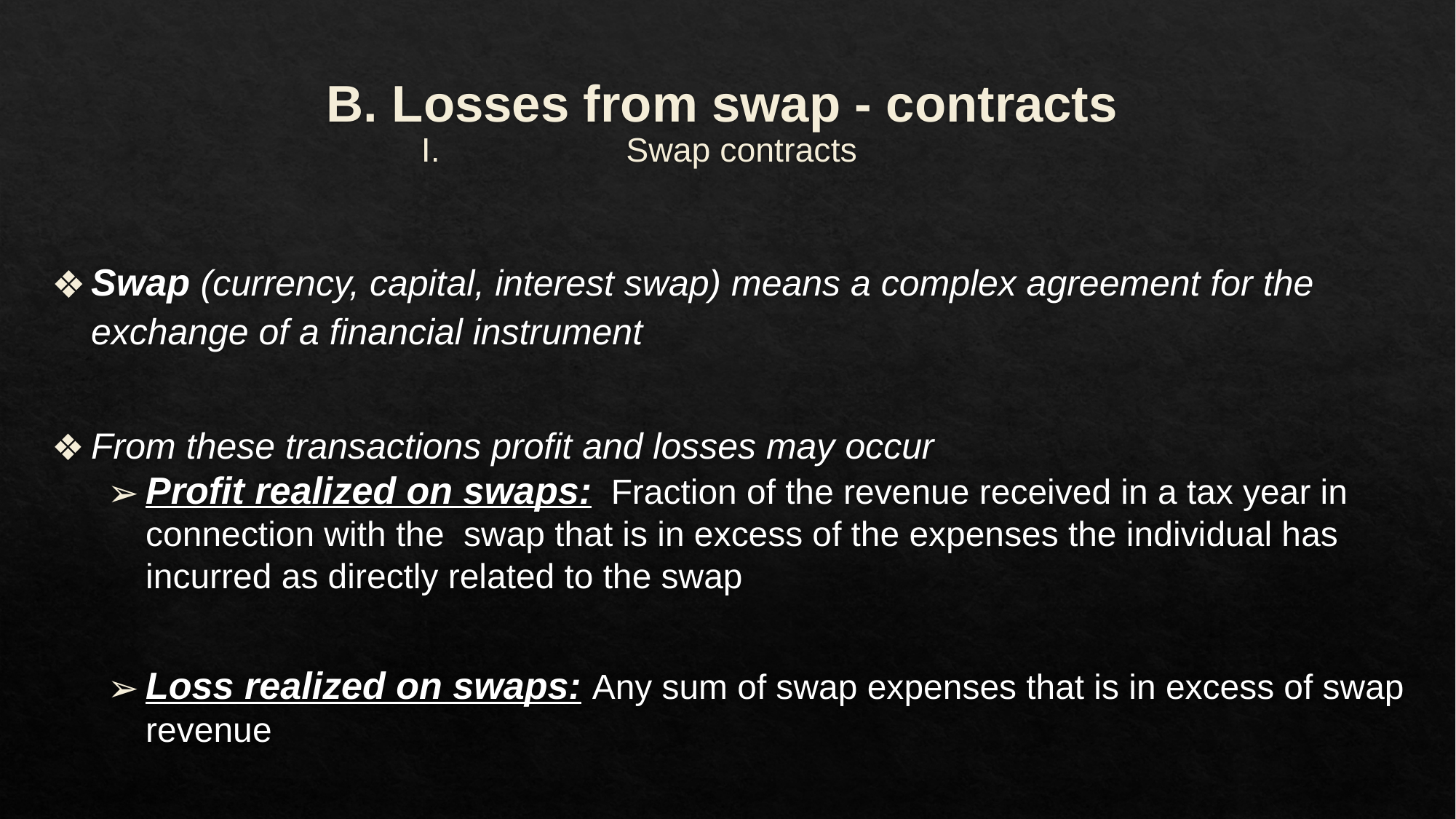

# B. Losses from swap - contracts
Swap contracts
Swap (currency, capital, interest swap) means a complex agreement for the exchange of a financial instrument

From these transactions profit and losses may occur
Profit realized on swaps:  Fraction of the revenue received in a tax year in connection with the  swap that is in excess of the expenses the individual has incurred as directly related to the swap

Loss realized on swaps: Any sum of swap expenses that is in excess of swap revenue